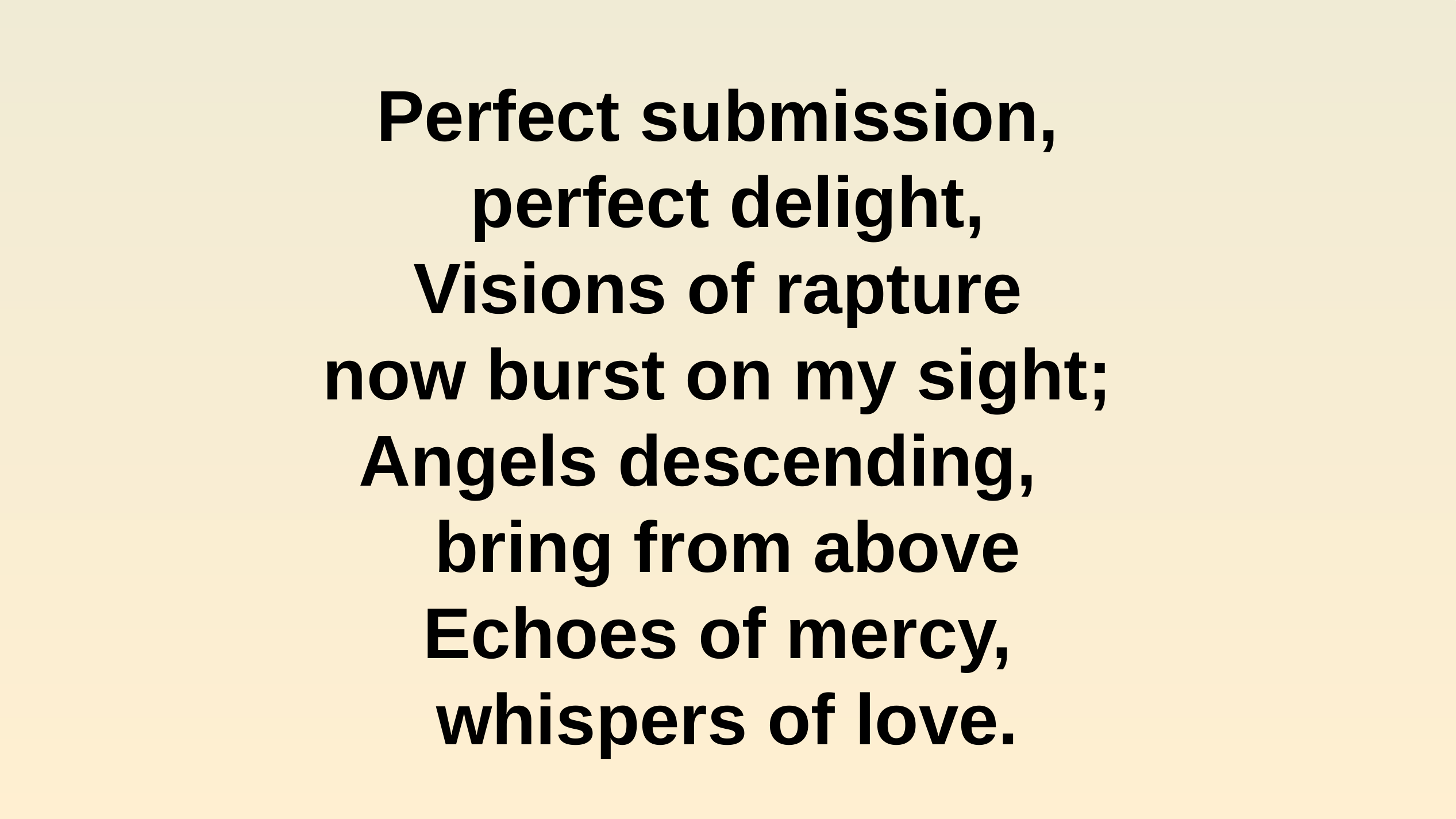

# Perfect submission, perfect delight, Visions of rapture now burst on my sight; Angels descending, bring from above Echoes of mercy, whispers of love.